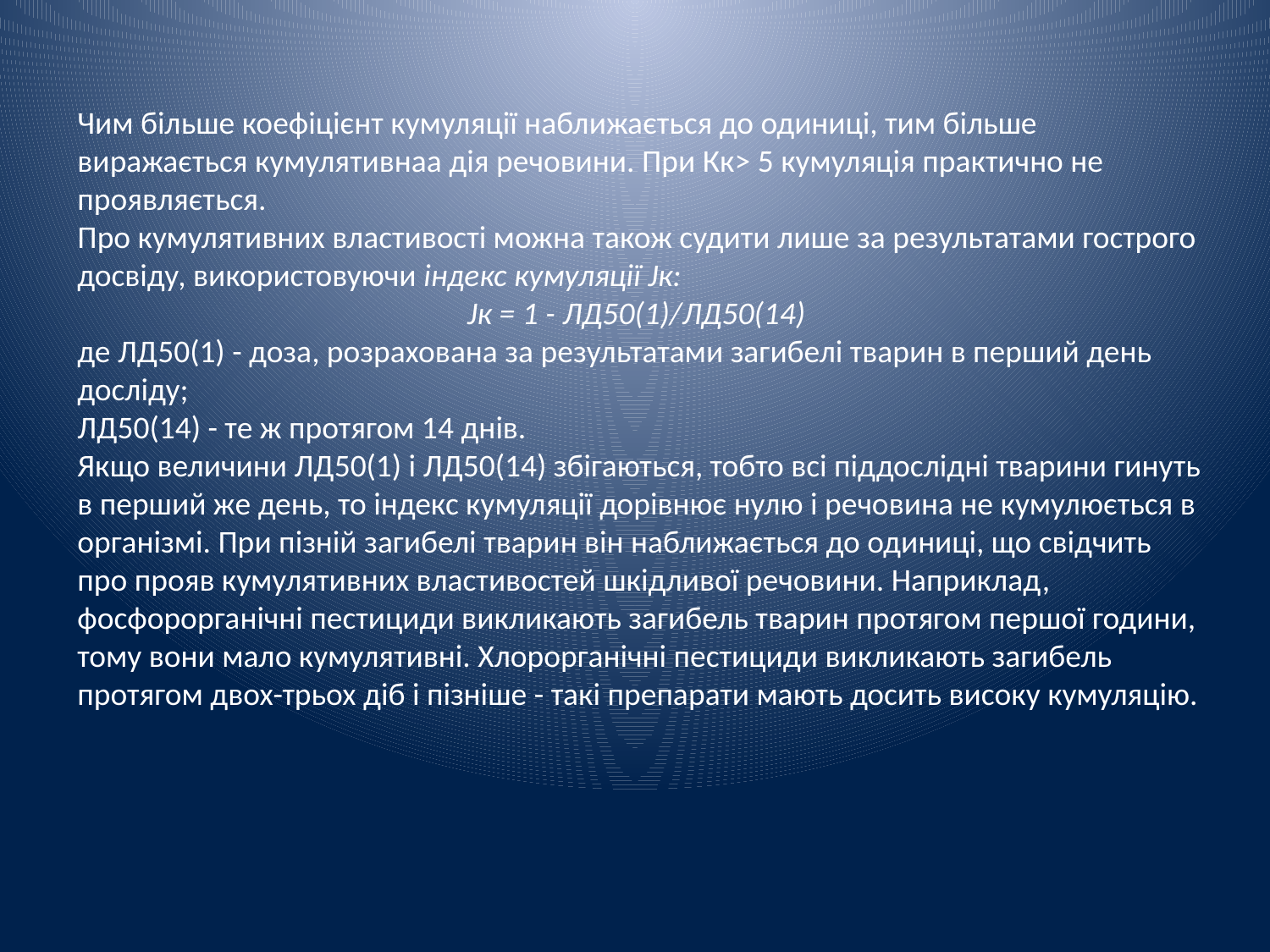

Чим більше коефіцієнт кумуляції наближається до одиниці, тим більше виражається кумулятивнаа дія речовини. При Кк> 5 кумуляція практично не проявляється.
Про кумулятивних властивості можна також судити лише за результатами гострого досвіду, використовуючи індекс кумуляції Jк:
Jк = 1 - ЛД50(1)/ЛД50(14)
де ЛД50(1) - доза, розрахована за результатами загибелі тварин в перший день досліду;
ЛД50(14) - те ж протягом 14 днів.
Якщо величини ЛД50(1) і ЛД50(14) збігаються, тобто всі піддослідні тварини гинуть в перший же день, то індекс кумуляції дорівнює нулю і речовина не кумулюється в організмі. При пізній загибелі тварин він наближається до одиниці, що свідчить про прояв кумулятивних властивостей шкідливої речовини. Наприклад, фосфорорганічні пестициди викликають загибель тварин протягом першої години, тому вони мало кумулятивні. Хлорорганічні пестициди викликають загибель протягом двох-трьох діб і пізніше - такі препарати мають досить високу кумуляцію.